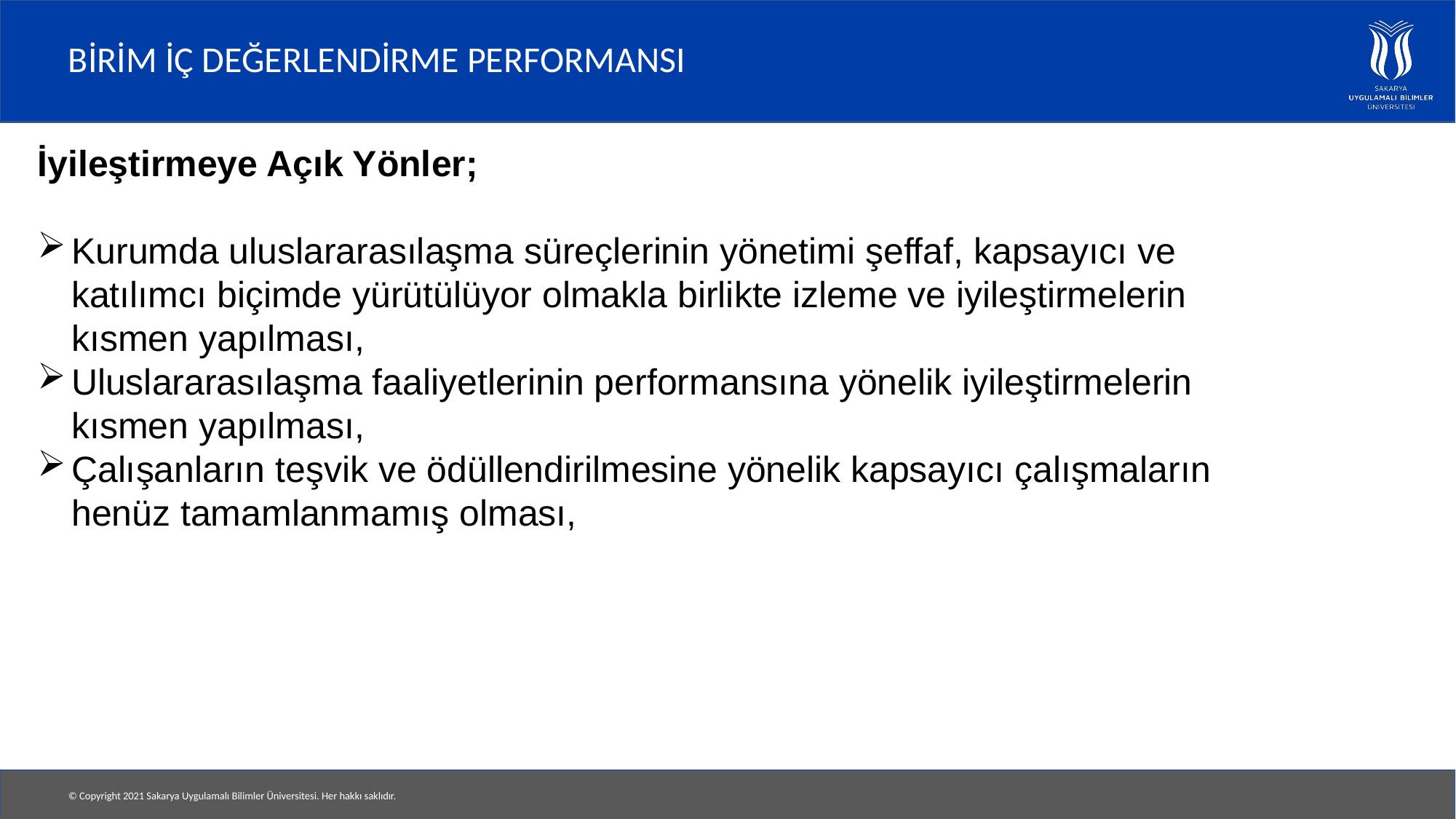

# BİRİM İÇ DEĞERLENDİRME PERFORMANSI
İyileştirmeye Açık Yönler;

Kurumda uluslararasılaşma süreçlerinin yönetimi şeffaf, kapsayıcı ve katılımcı biçimde yürütülüyor olmakla birlikte izleme ve iyileştirmelerin kısmen yapılması,
Uluslararasılaşma faaliyetlerinin performansına yönelik iyileştirmelerin kısmen yapılması,
Çalışanların teşvik ve ödüllendirilmesine yönelik kapsayıcı çalışmaların henüz tamamlanmamış olması,